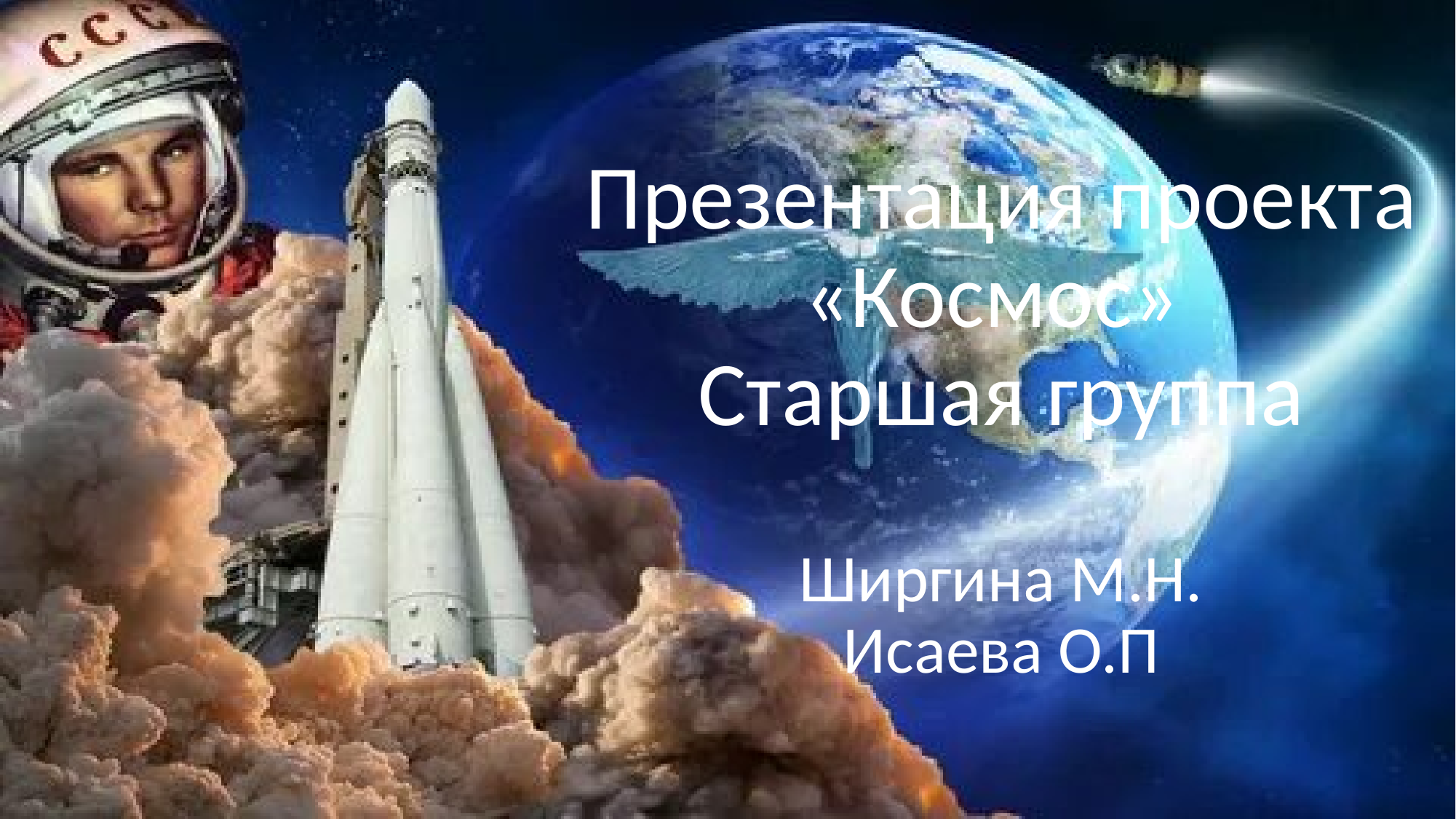

# Презентация проекта «Космос» Старшая группа Ширгина М.Н. Исаева О.П